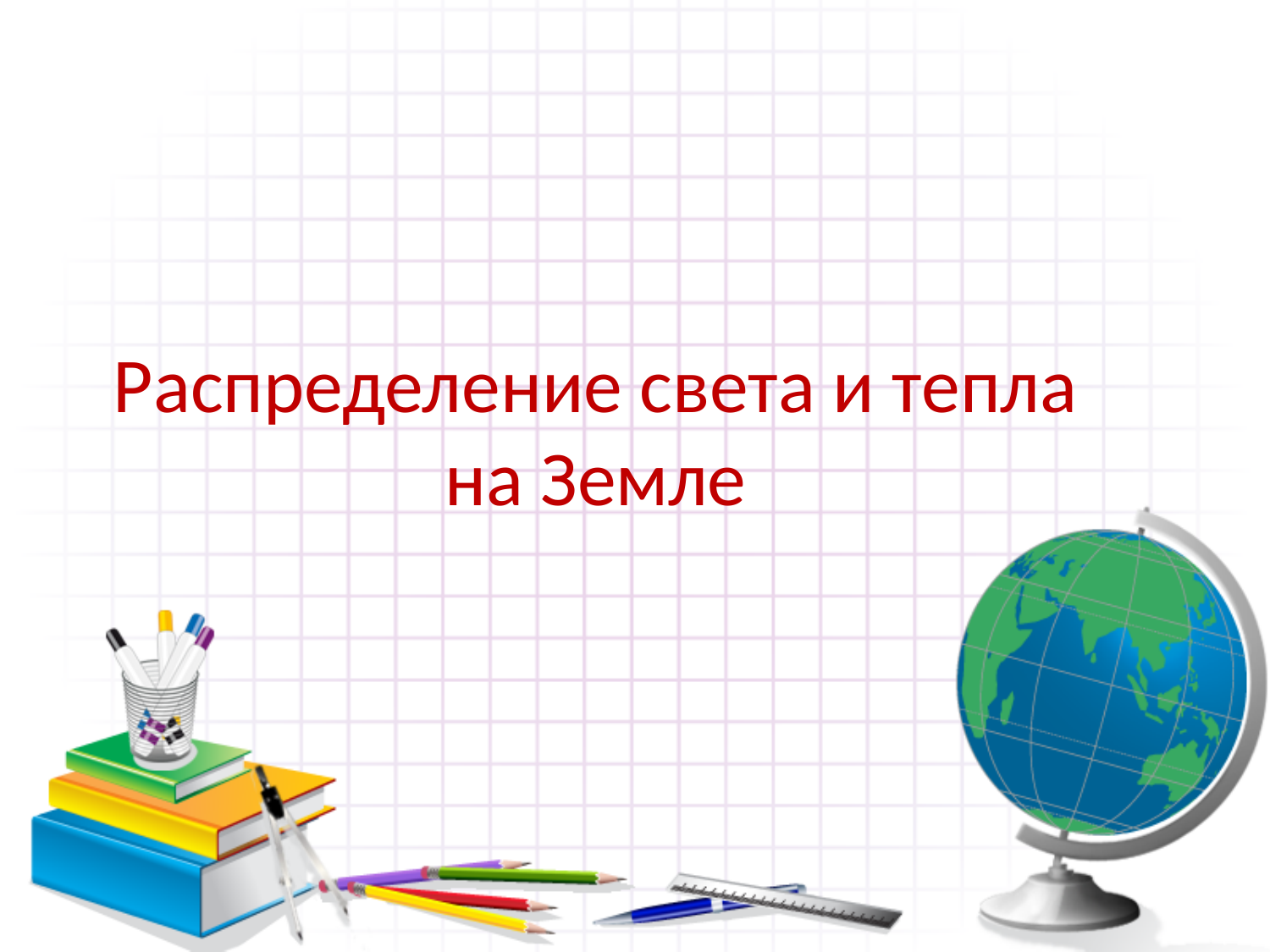

# Распределение света и тепла на Земле